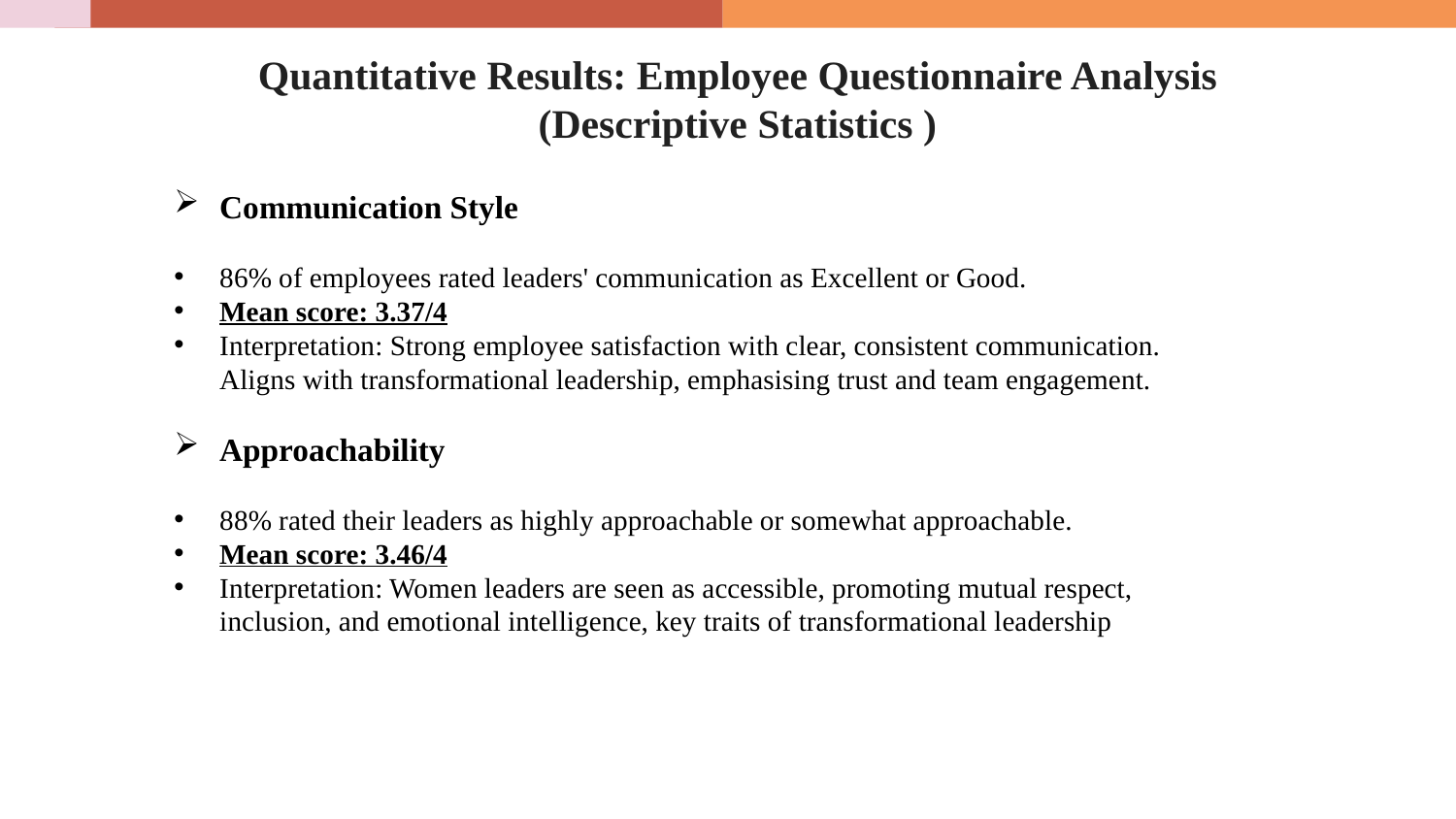

# Quantitative Results: Employee Questionnaire Analysis (Descriptive Statistics )
Communication Style

86% of employees rated leaders' communication as Excellent or Good.
Mean score: 3.37/4
Interpretation: Strong employee satisfaction with clear, consistent communication. Aligns with transformational leadership, emphasising trust and team engagement.

Approachability

88% rated their leaders as highly approachable or somewhat approachable.
Mean score: 3.46/4
Interpretation: Women leaders are seen as accessible, promoting mutual respect, inclusion, and emotional intelligence, key traits of transformational leadership